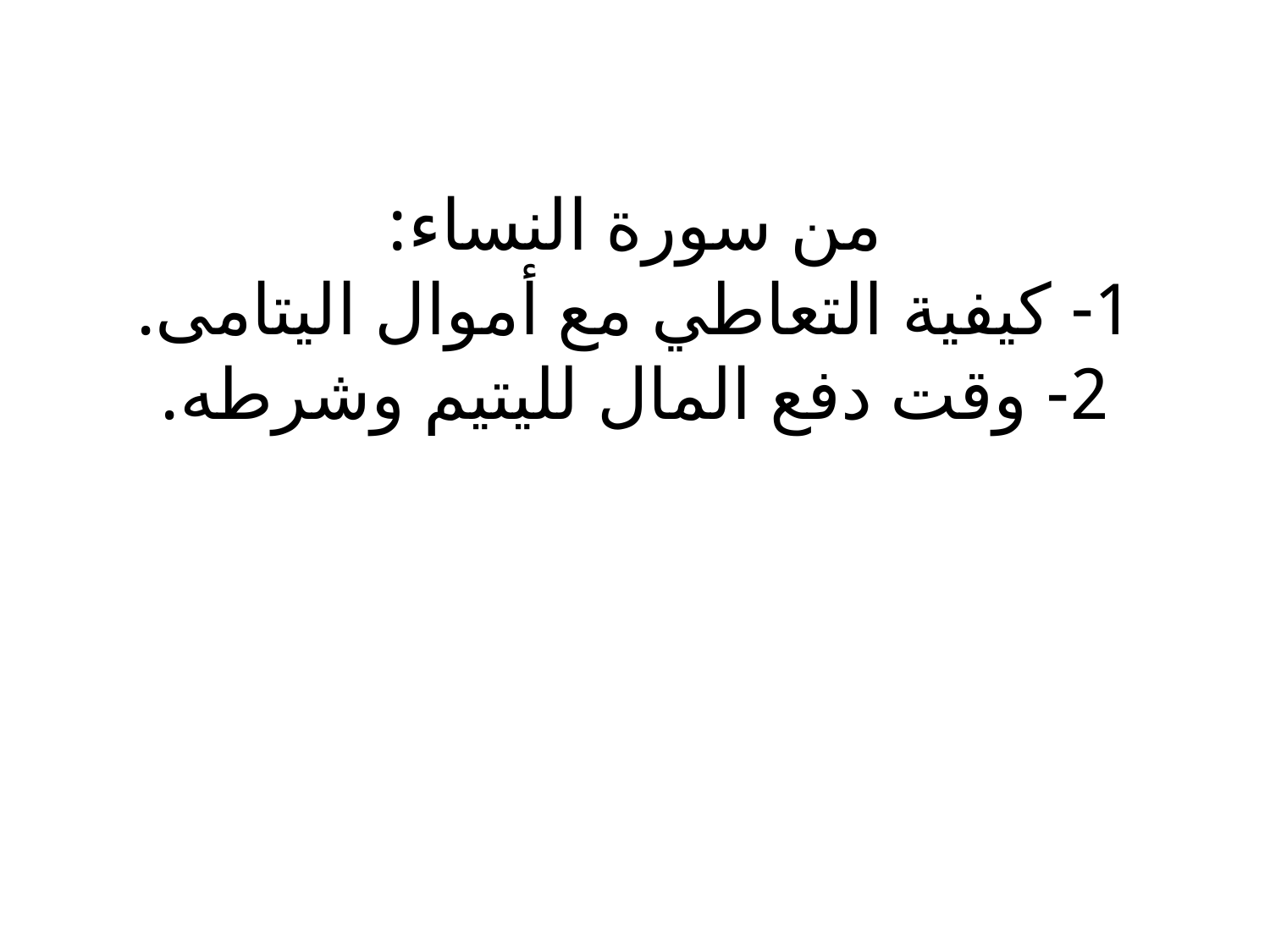

# من سورة النساء: 1- كيفية التعاطي مع أموال اليتامى. 2- وقت دفع المال لليتيم وشرطه.